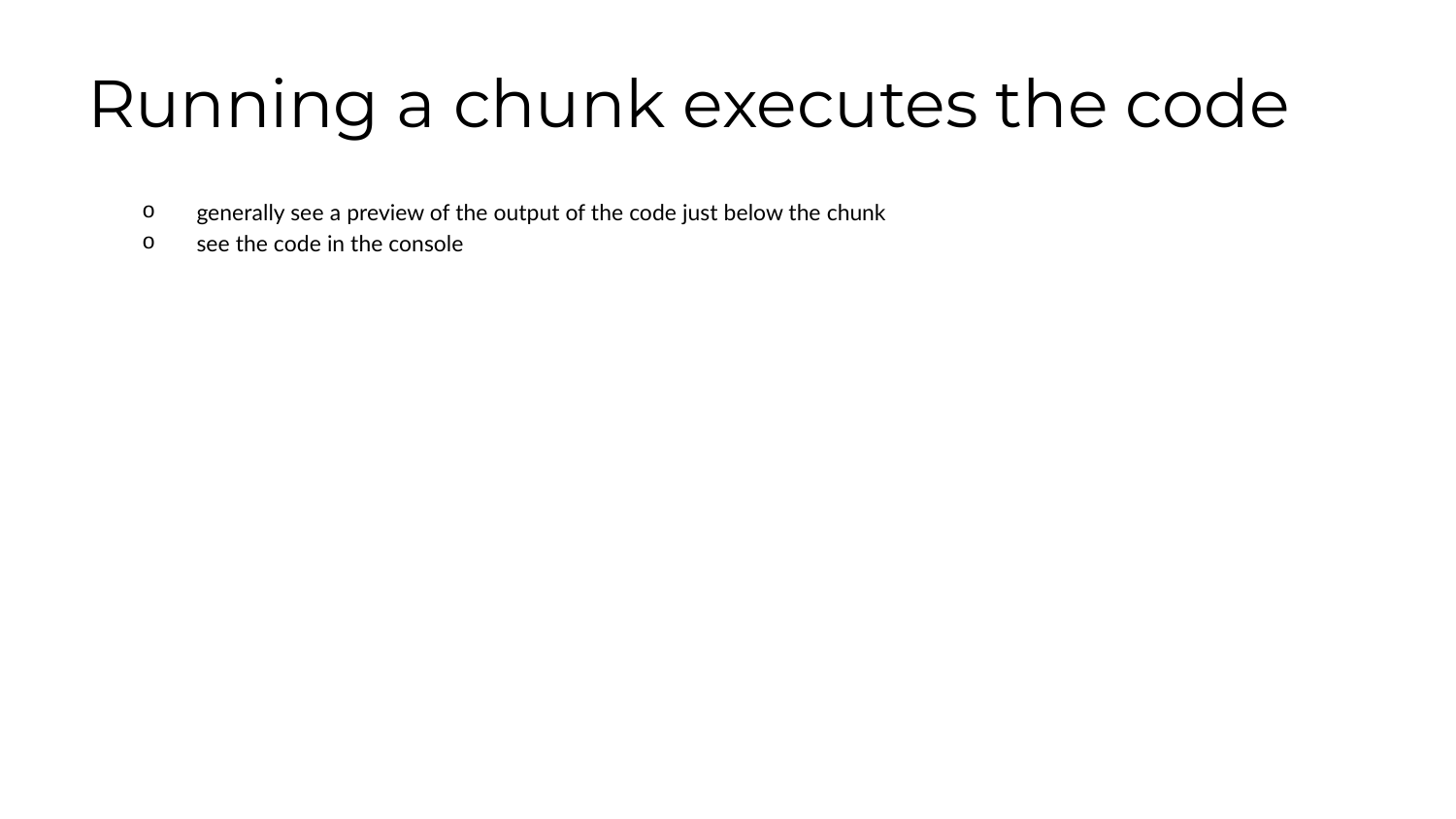

# Running a chunk executes the code
generally see a preview of the output of the code just below the chunk
see the code in the console